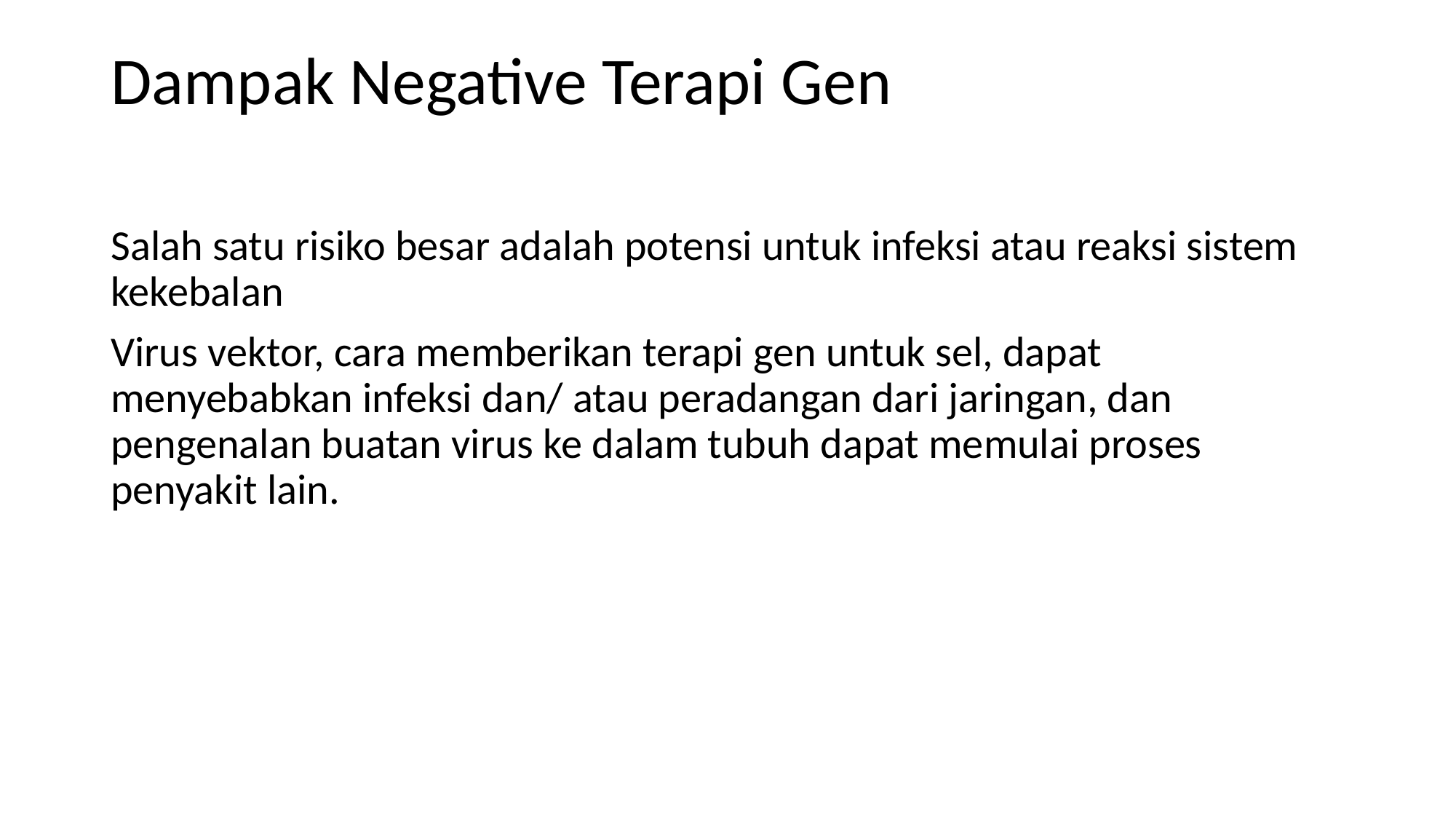

# Dampak Negative Terapi Gen
Salah satu risiko besar adalah potensi untuk infeksi atau reaksi sistem kekebalan
Virus vektor, cara memberikan terapi gen untuk sel, dapat menyebabkan infeksi dan/ atau peradangan dari jaringan, dan pengenalan buatan virus ke dalam tubuh dapat memulai proses penyakit lain.